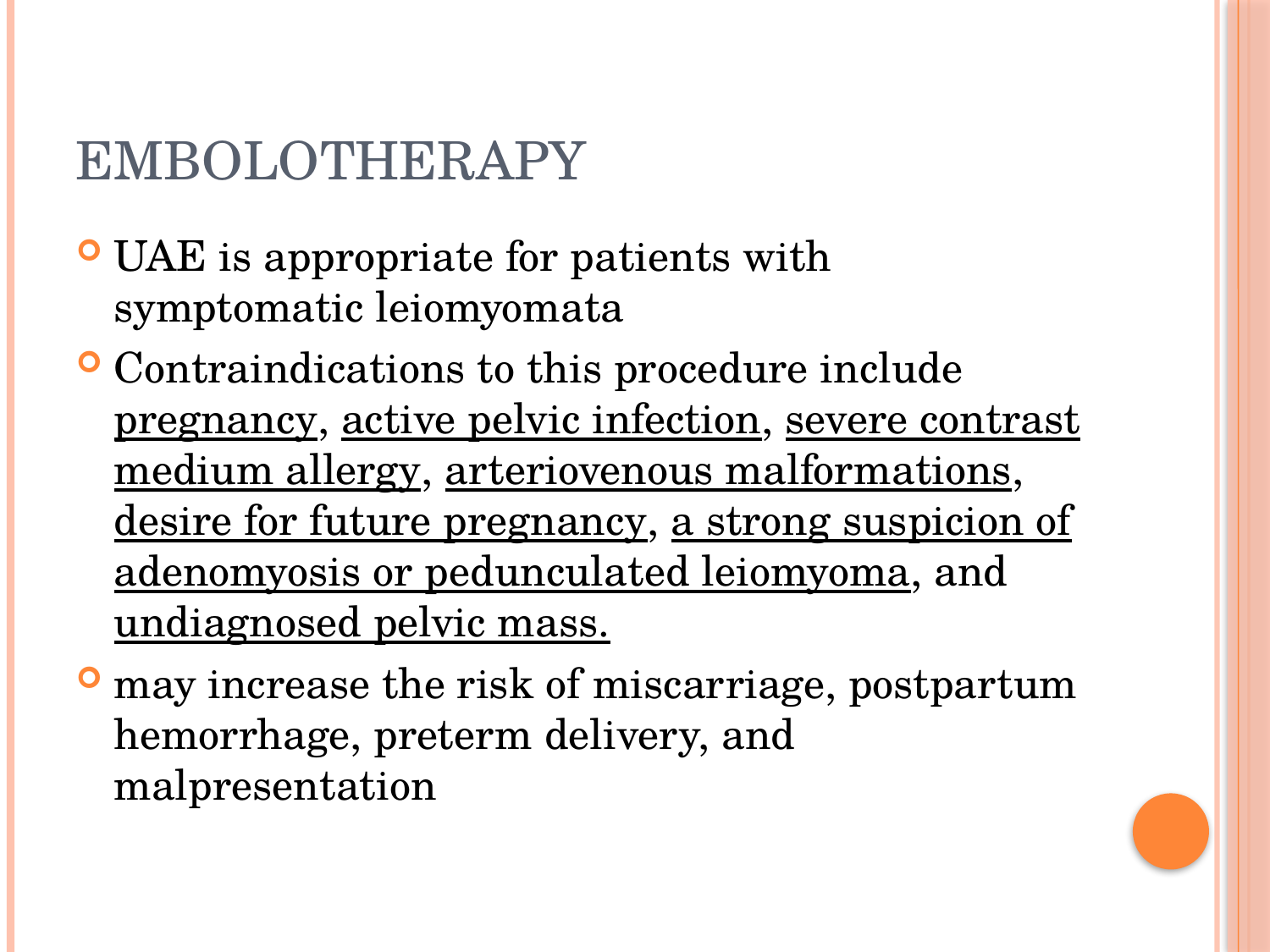

# Embolotherapy
UAE is appropriate for patients with symptomatic leiomyomata
Contraindications to this procedure include pregnancy, active pelvic infection, severe contrast medium allergy, arteriovenous malformations, desire for future pregnancy, a strong suspicion of adenomyosis or pedunculated leiomyoma, and undiagnosed pelvic mass.
may increase the risk of miscarriage, postpartum hemorrhage, preterm delivery, and malpresentation